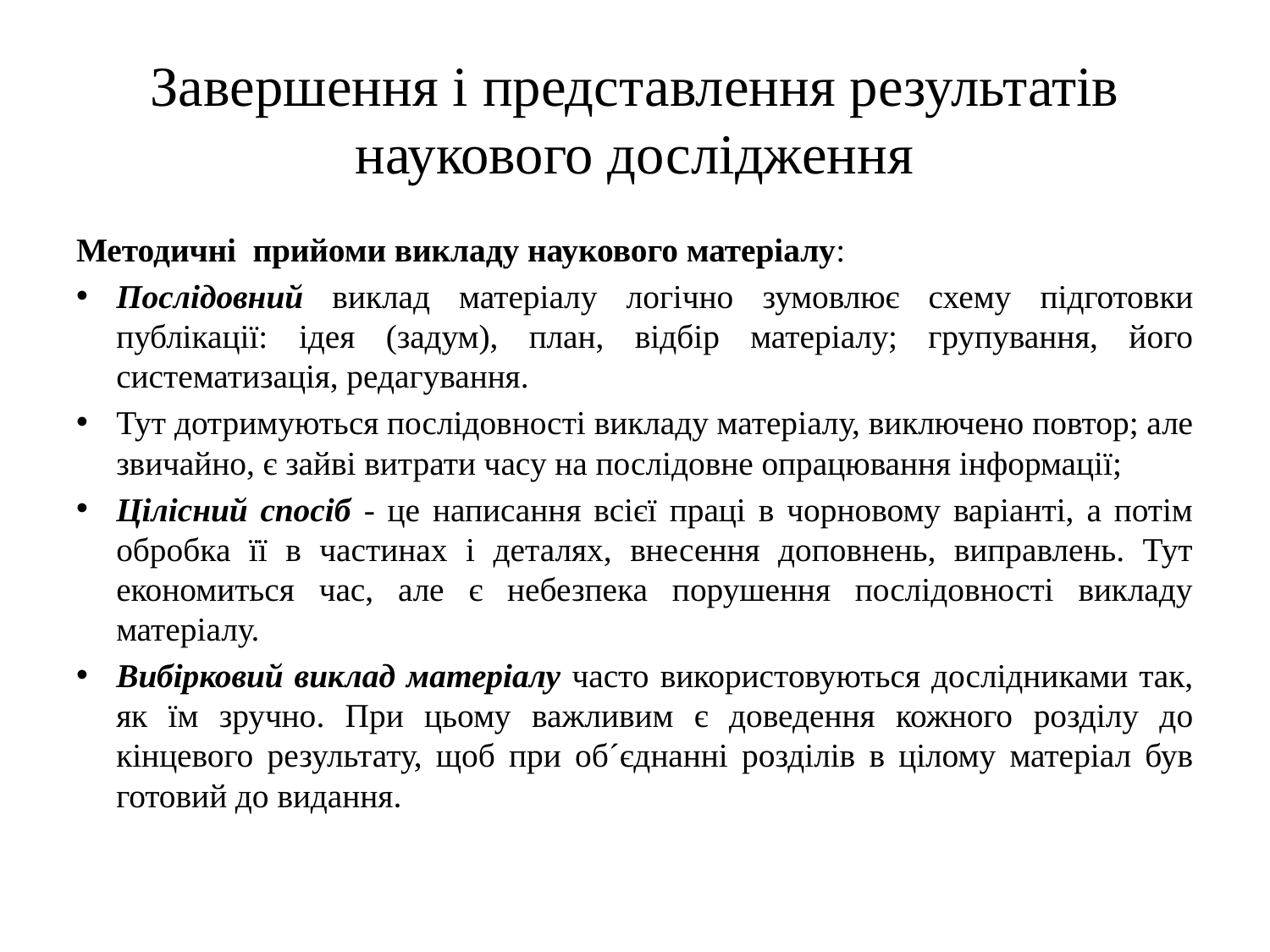

# Завершення і представлення результатів наукового дослідження
Методичні  прийоми викладу наукового матеріалу:
Послідовний виклад матеріалу логічно зумовлює схему підготовки публікації: ідея (задум), план, відбір матеріалу; групування, його систематизація, редагування.
Тут дотримуються послідовності викладу матеріалу, виключено повтор; але звичайно, є зайві витрати часу на послідовне опрацювання інформації;
Цілісний спосіб - це написання всієї праці в чорновому варіанті, а потім обробка її в частинах і деталях, внесення доповнень, виправлень. Тут економиться час, але є небезпека порушення послідовності викладу матеріалу.
Вибірковий виклад матеріалу часто використовуються дослідниками так, як їм зручно. При цьому важливим є доведення кожного розділу до кінцевого результату, щоб при об´єднанні розділів в цілому матеріал був готовий до видання.